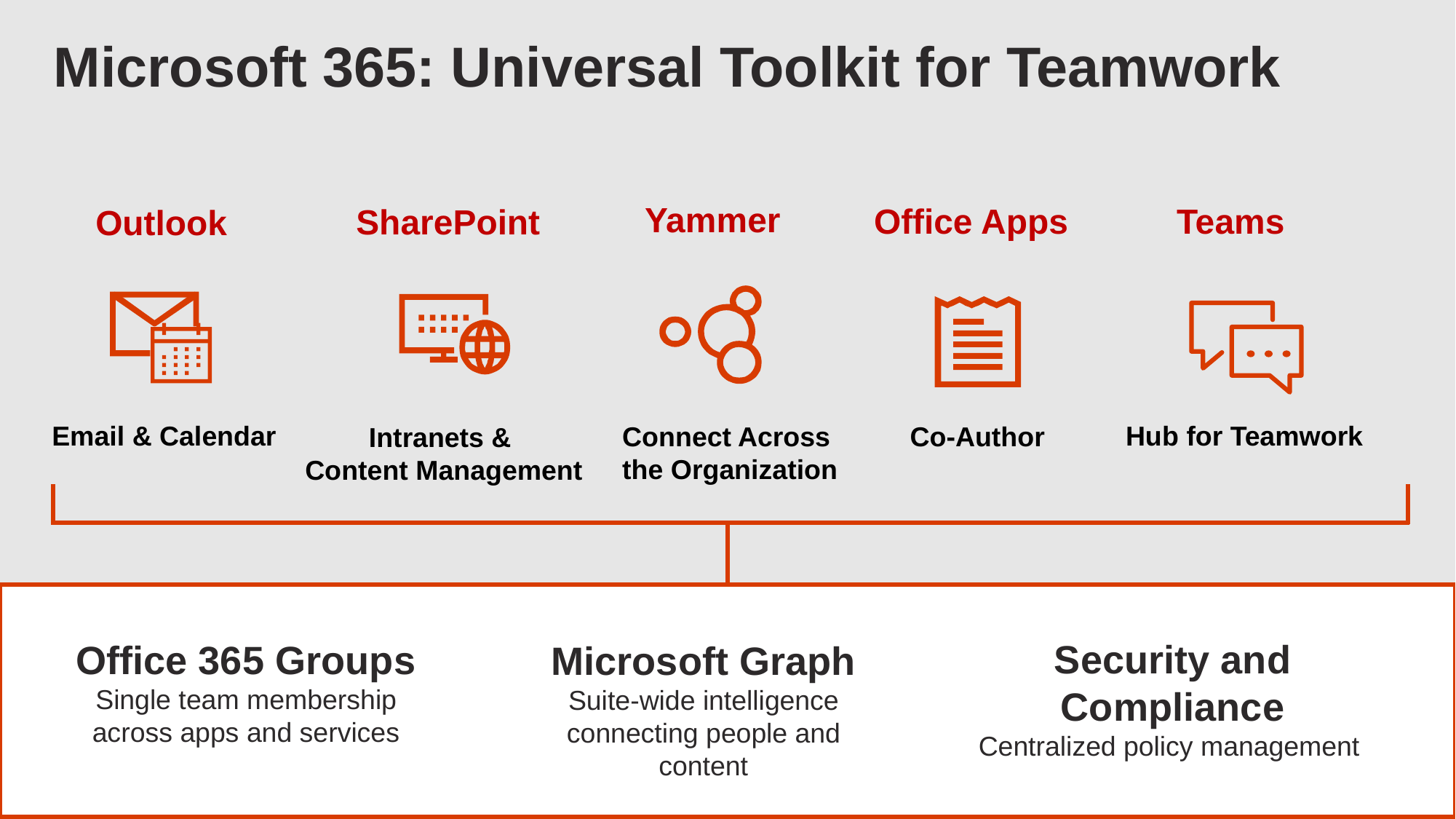

Microsoft 365: Universal Toolkit for Teamwork
Yammer

Office Apps

Teams

SharePoint

Outlook

Email & Calendar

Hub for Teamwork

Connect Across
the Organization

Co-Author

Intranets &
Content Management

Security and Compliance
Centralized policy management

Office 365 Groups
Single team membership across apps and services
Microsoft Graph
Suite-wide intelligence connecting people and content